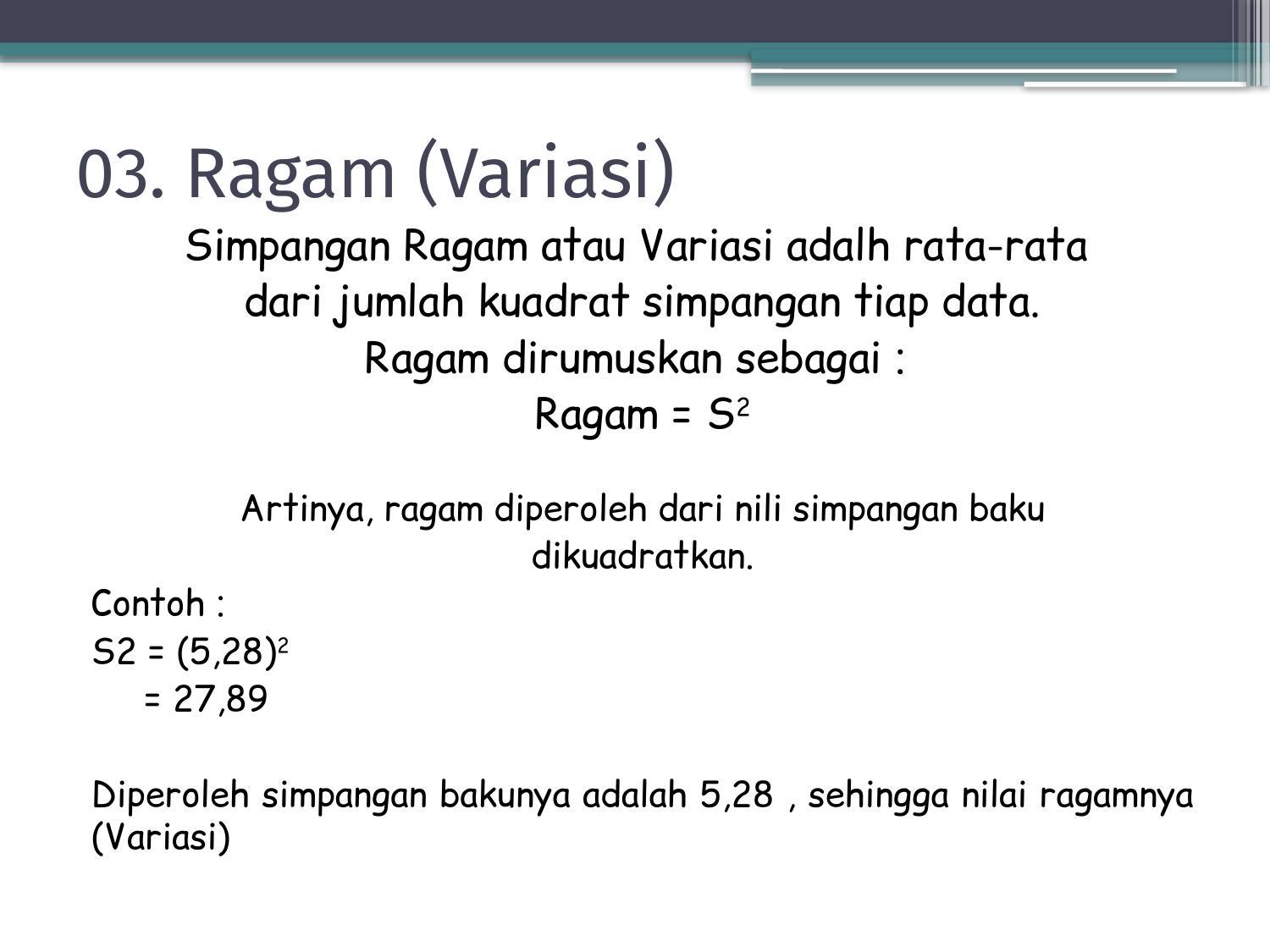

# 03. Ragam (Variasi)
Simpangan Ragam atau Variasi adalh rata-rata
dari jumlah kuadrat simpangan tiap data.
Ragam dirumuskan sebagai :
Ragam = S2

Artinya, ragam diperoleh dari nili simpangan baku
dikuadratkan.
Contoh :
S2 = (5,28)2
     = 27,89

Diperoleh simpangan bakunya adalah 5,28 , sehingga nilai ragamnya (Variasi)